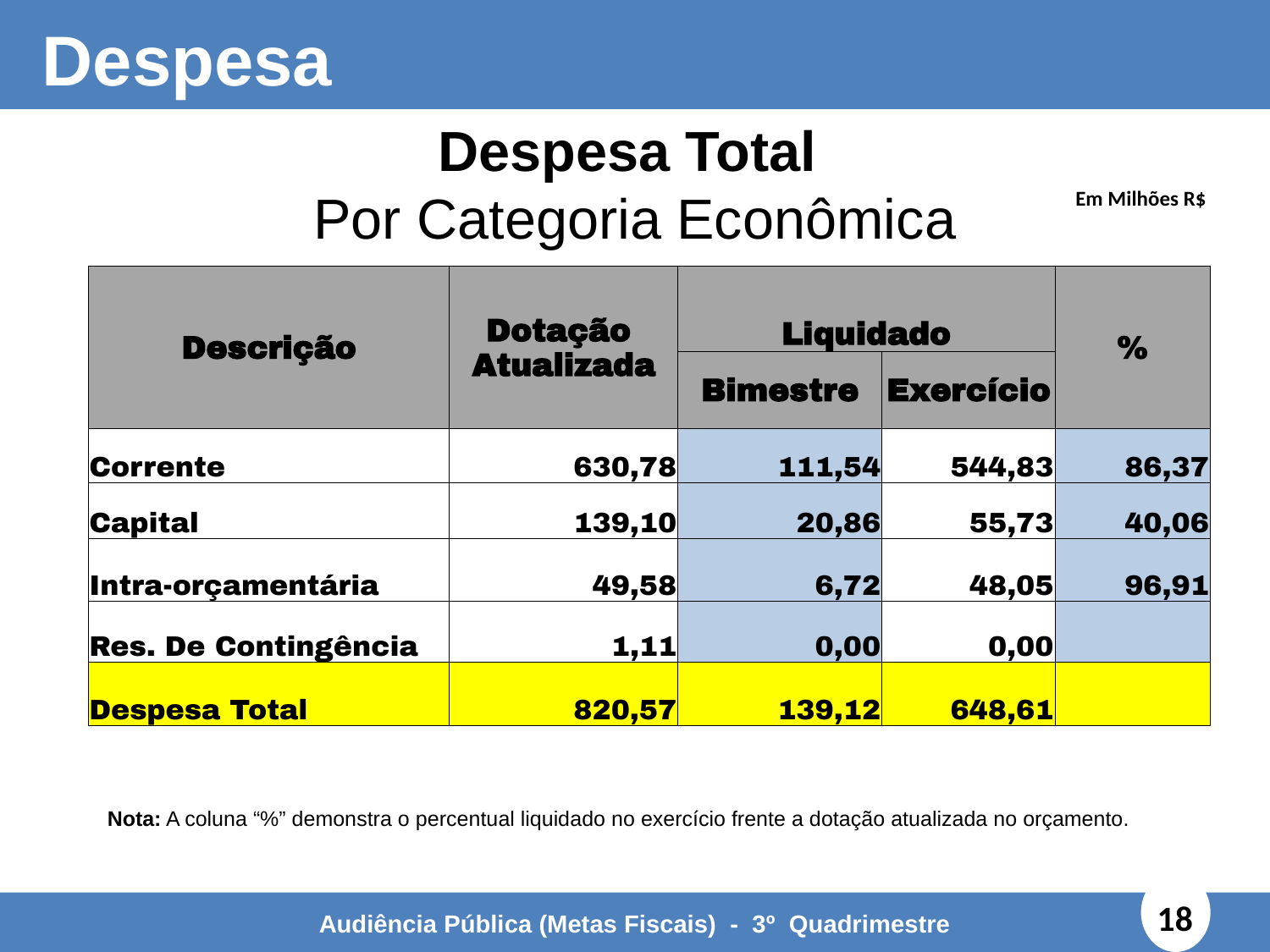

Despesa
Despesa Total
Por Categoria Econômica
Em Milhões R$
| Descrição | Dotação Atualizada | Liquidado |  | % |
| --- | --- | --- | --- | --- |
|  |  | Bimestre | Exercício |  |
| Corrente | 630,78 | 111,54 | 544,83 | 86,37 |
| Capital | 139,10 | 20,86 | 55,73 | 40,06 |
| Intra-orçamentária | 49,58 | 6,72 | 48,05 | 96,91 |
| Res. De Contingência | 1,11 | 0,00 | 0,00 |  |
| Despesa Total | 820,57 | 139,12 | 648,61 |  |
Nota: A coluna “%” demonstra o percentual liquidado no exercício frente a dotação atualizada no orçamento.

18

Audiência Pública (Metas Fiscais)  -  3º  Quadrimestre